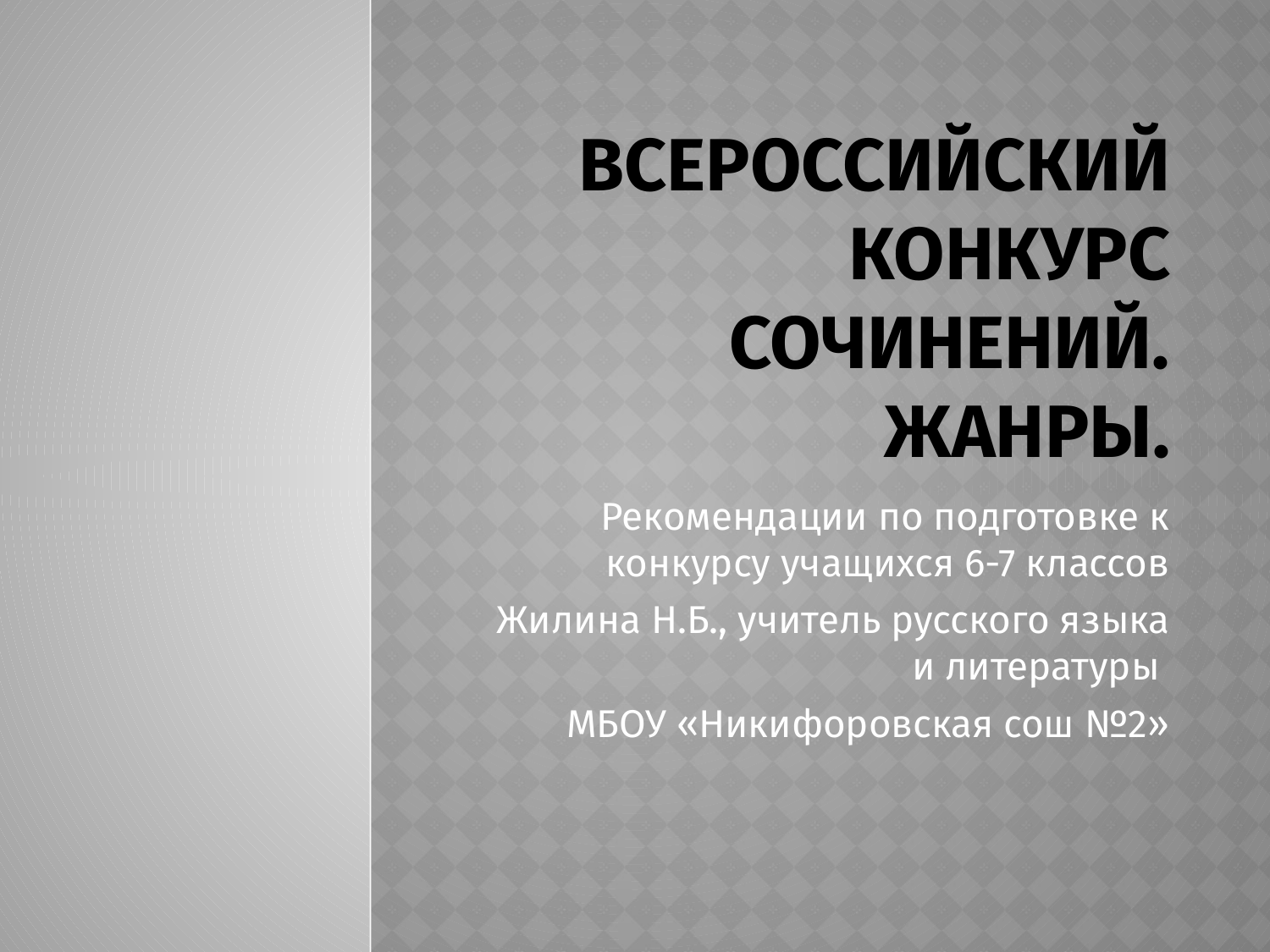

# Всероссийский конкурс сочинений. Жанры.
Рекомендации по подготовке к конкурсу учащихся 6-7 классов
Жилина Н.Б., учитель русского языка и литературы
МБОУ «Никифоровская сош №2»